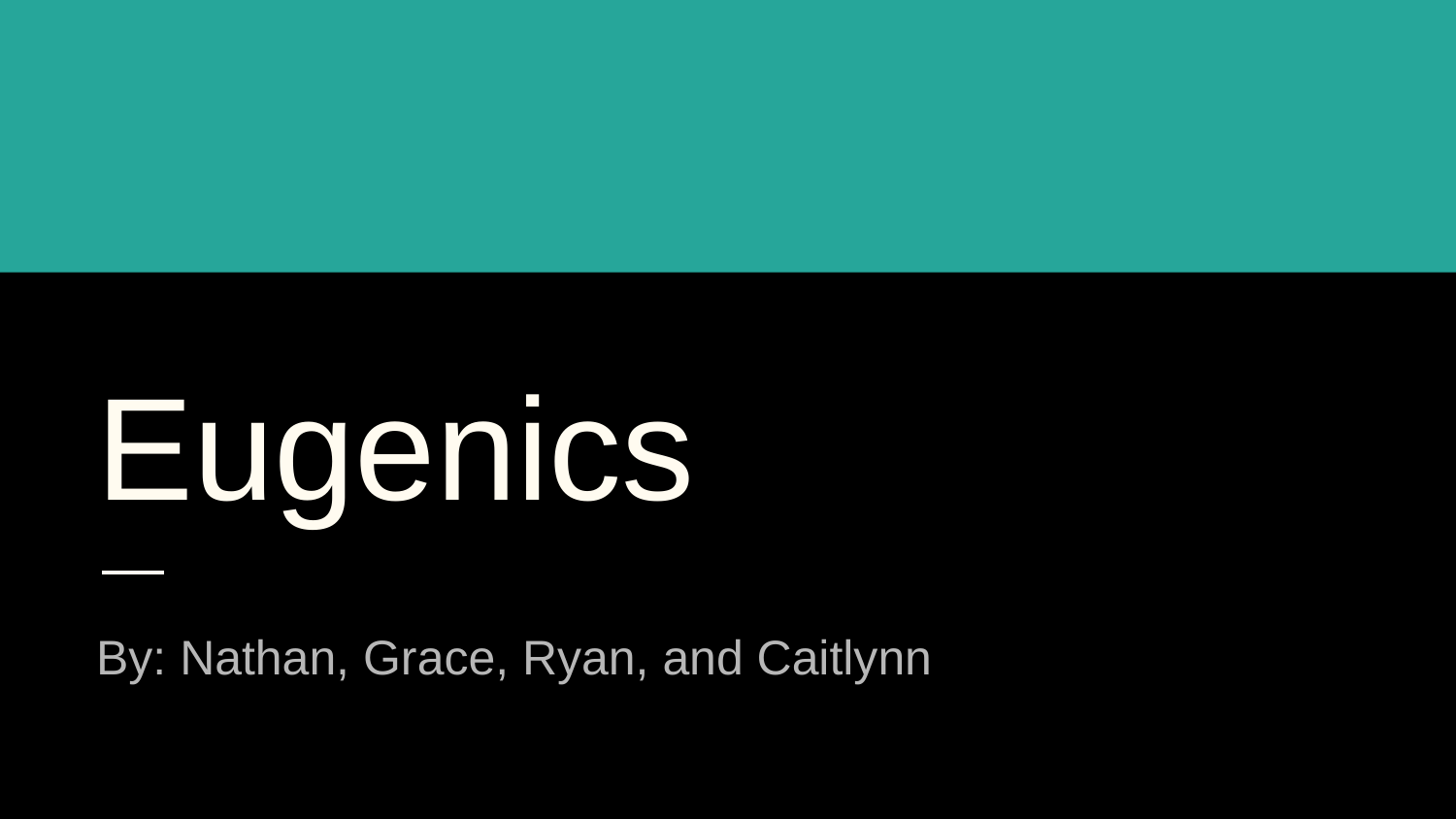

# Eugenics
By: Nathan, Grace, Ryan, and Caitlynn